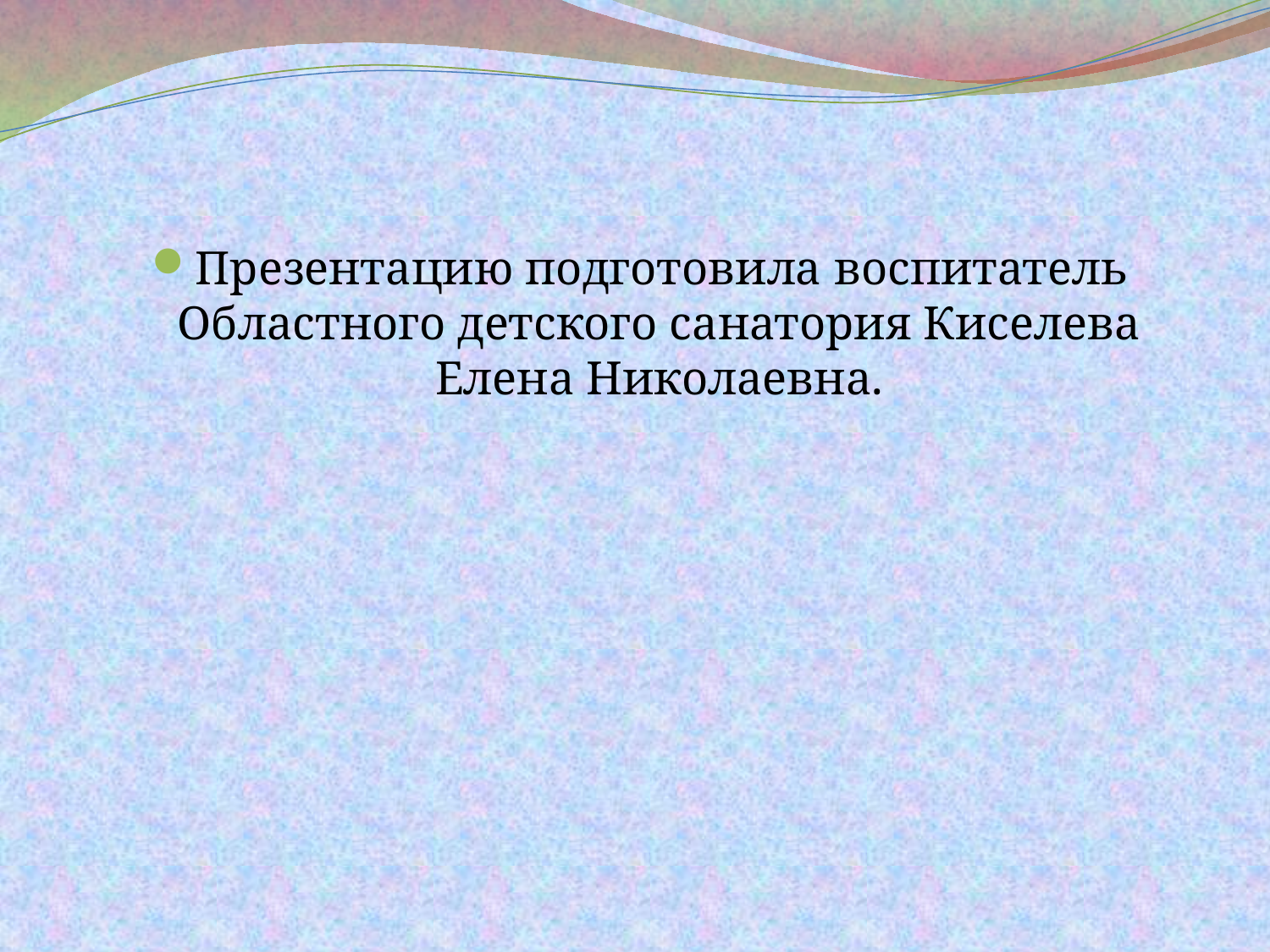

Презентацию подготовила воспитатель Областного детского санатория Киселева Елена Николаевна.